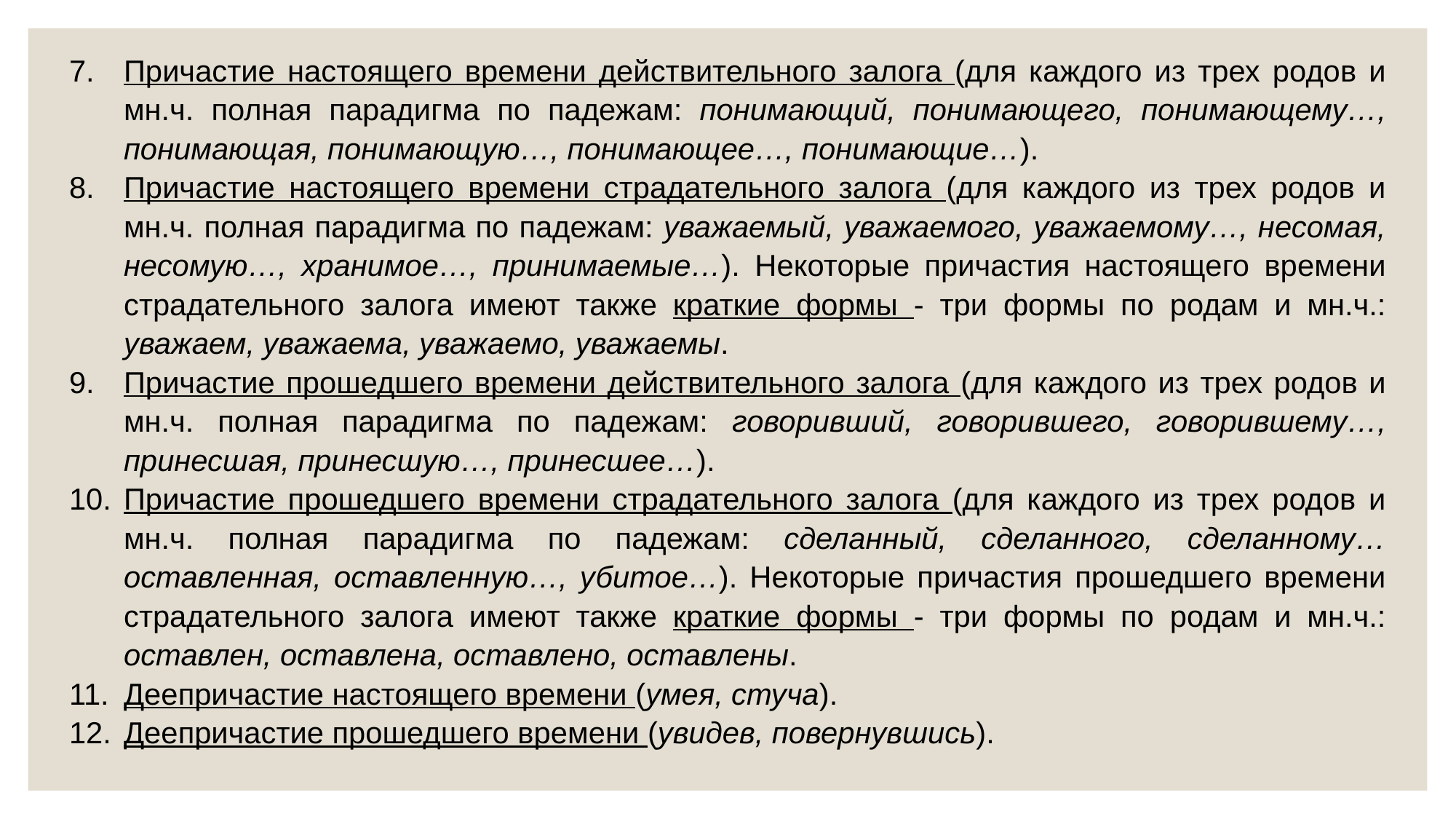

Причастие настоящего времени действительного залога (для каждого из трех родов и мн.ч. полная парадигма по падежам: понимающий, понимающего, понимающему…, понимающая, понимающую…, понимающее…, понимающие…).
Причастие настоящего времени страдательного залога (для каждого из трех родов и мн.ч. полная парадигма по падежам: уважаемый, уважаемого, уважаемому…, несомая, несомую…, хранимое…, принимаемые…). Некоторые причастия настоящего времени страдательного залога имеют также краткие формы - три формы по родам и мн.ч.: уважаем, уважаема, уважаемо, уважаемы.
Причастие прошедшего времени действительного залога (для каждого из трех родов и мн.ч. полная парадигма по падежам: говоривший, говорившего, говорившему…, принесшая, принесшую…, принесшее…).
Причастие прошедшего времени страдательного залога (для каждого из трех родов и мн.ч. полная парадигма по падежам: сделанный, сделанного, сделанному… оставленная, оставленную…, убитое…). Некоторые причастия прошедшего времени страдательного залога имеют также краткие формы - три формы по родам и мн.ч.: оставлен, оставлена, оставлено, оставлены.
Деепричастие настоящего времени (умея, стуча).
Деепричастие прошедшего времени (увидев, повернувшись).